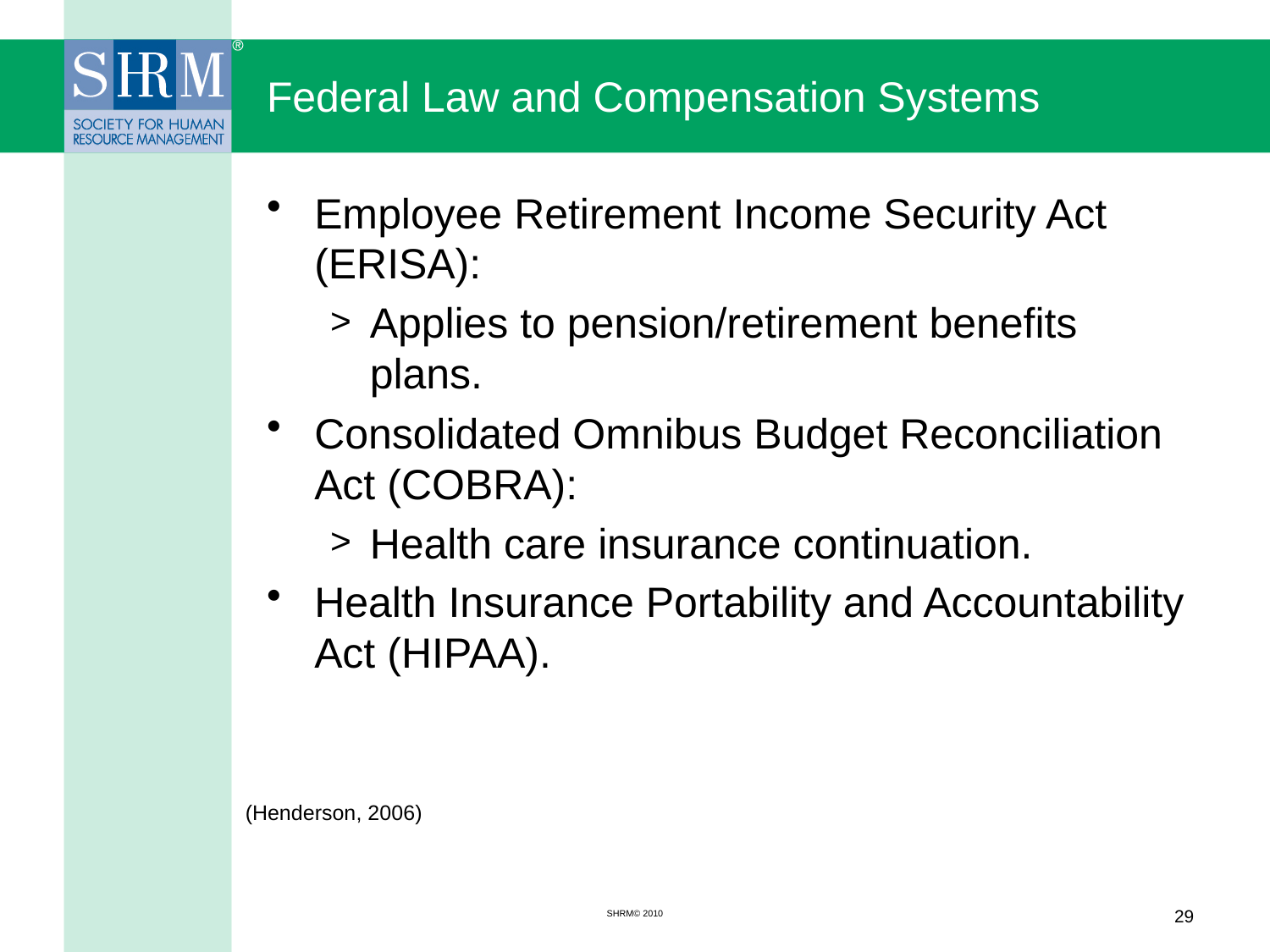

# Federal Law and Compensation Systems
Employee Retirement Income Security Act (ERISA):
Applies to pension/retirement benefits plans.
Consolidated Omnibus Budget Reconciliation Act (COBRA):
Health care insurance continuation.
Health Insurance Portability and Accountability Act (HIPAA).

(Henderson, 2006)
SHRM© 2010
29